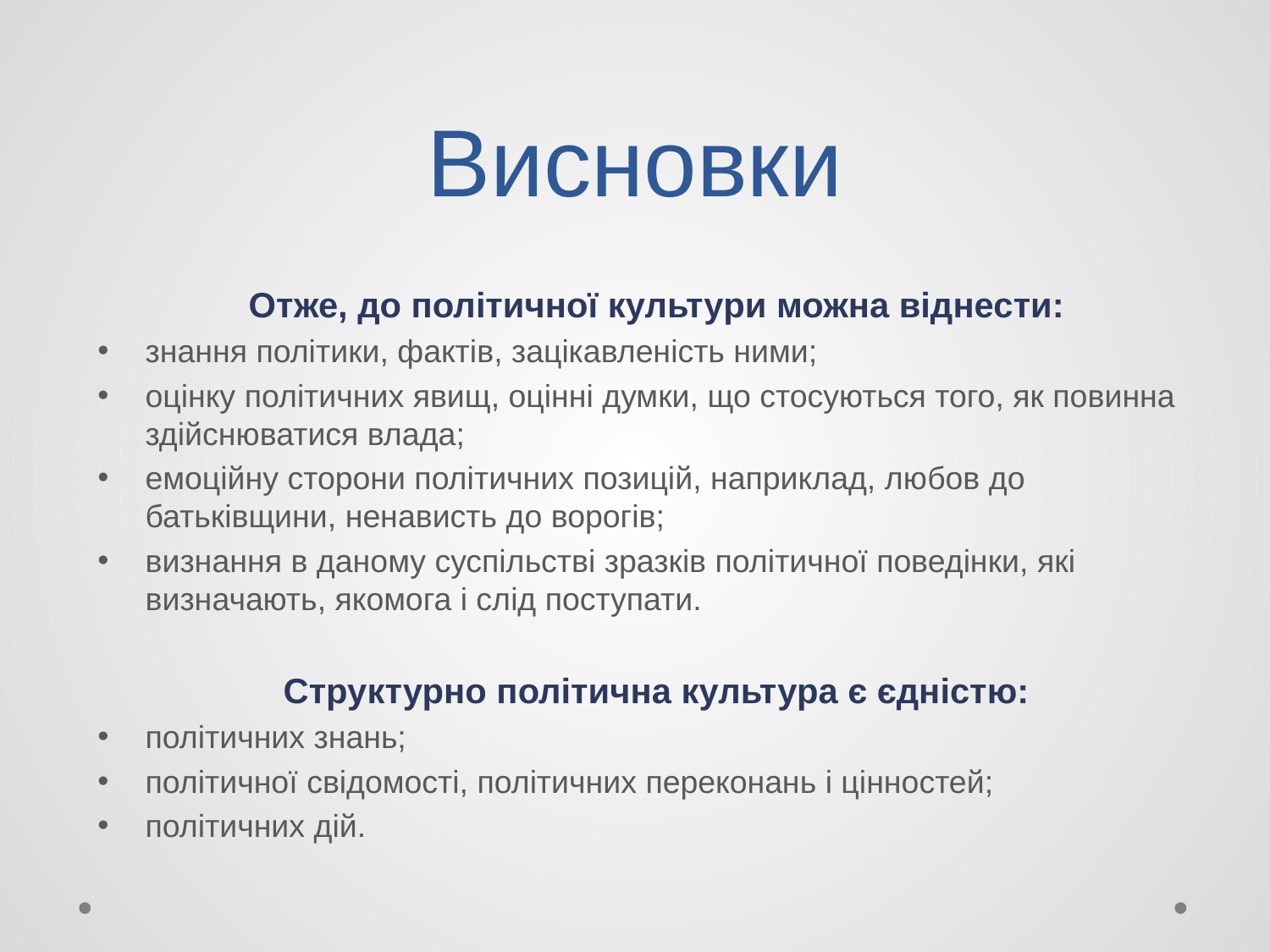

# Висновки
Отже, до політичної культури можна віднести:
знання політики, фактів, зацікавленість ними;
оцінку політичних явищ, оцінні думки, що стосуються того, як повинна здійснюватися влада;
емоційну сторони політичних позицій, наприклад, любов до батьківщини, ненависть до ворогів;
визнання в даному суспільстві зразків політичної поведінки, які визначають, якомога і слід поступати.

Структурно політична культура є єдністю:
політичних знань;
політичної свідомості, політичних переконань і цінностей;
політичних дій.